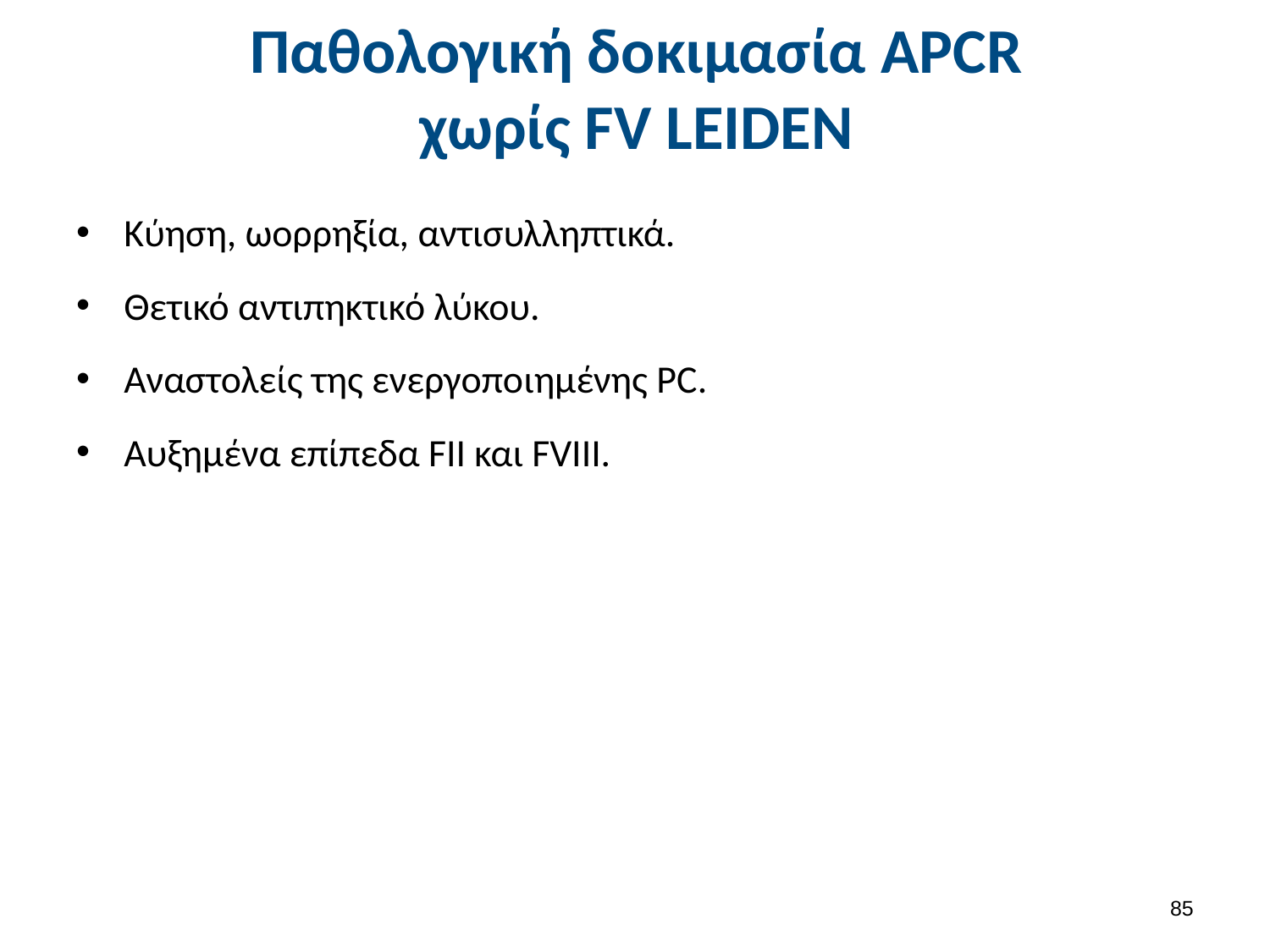

# Παθολογική δοκιμασία APCR χωρίς FV LEIDEN
Κύηση, ωορρηξία, αντισυλληπτικά.
Θετικό αντιπηκτικό λύκου.
Αναστολείς της ενεργοποιημένης PC.
Αυξημένα επίπεδα FII και FVIII.
85